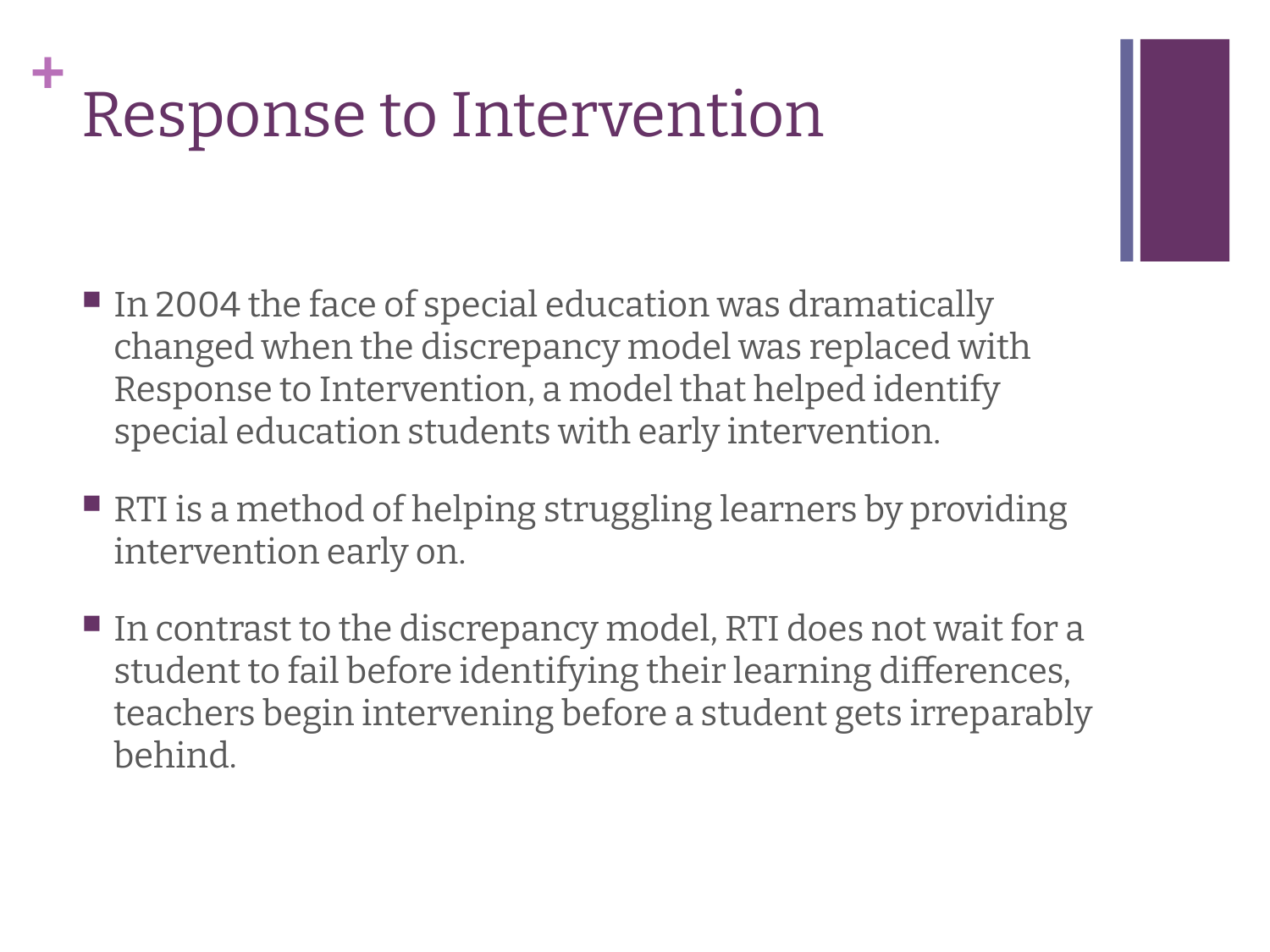

# Response to Intervention
In 2004 the face of special education was dramatically changed when the discrepancy model was replaced with Response to Intervention, a model that helped identify special education students with early intervention.
RTI is a method of helping struggling learners by providing intervention early on.
In contrast to the discrepancy model, RTI does not wait for a student to fail before identifying their learning differences, teachers begin intervening before a student gets irreparably behind.